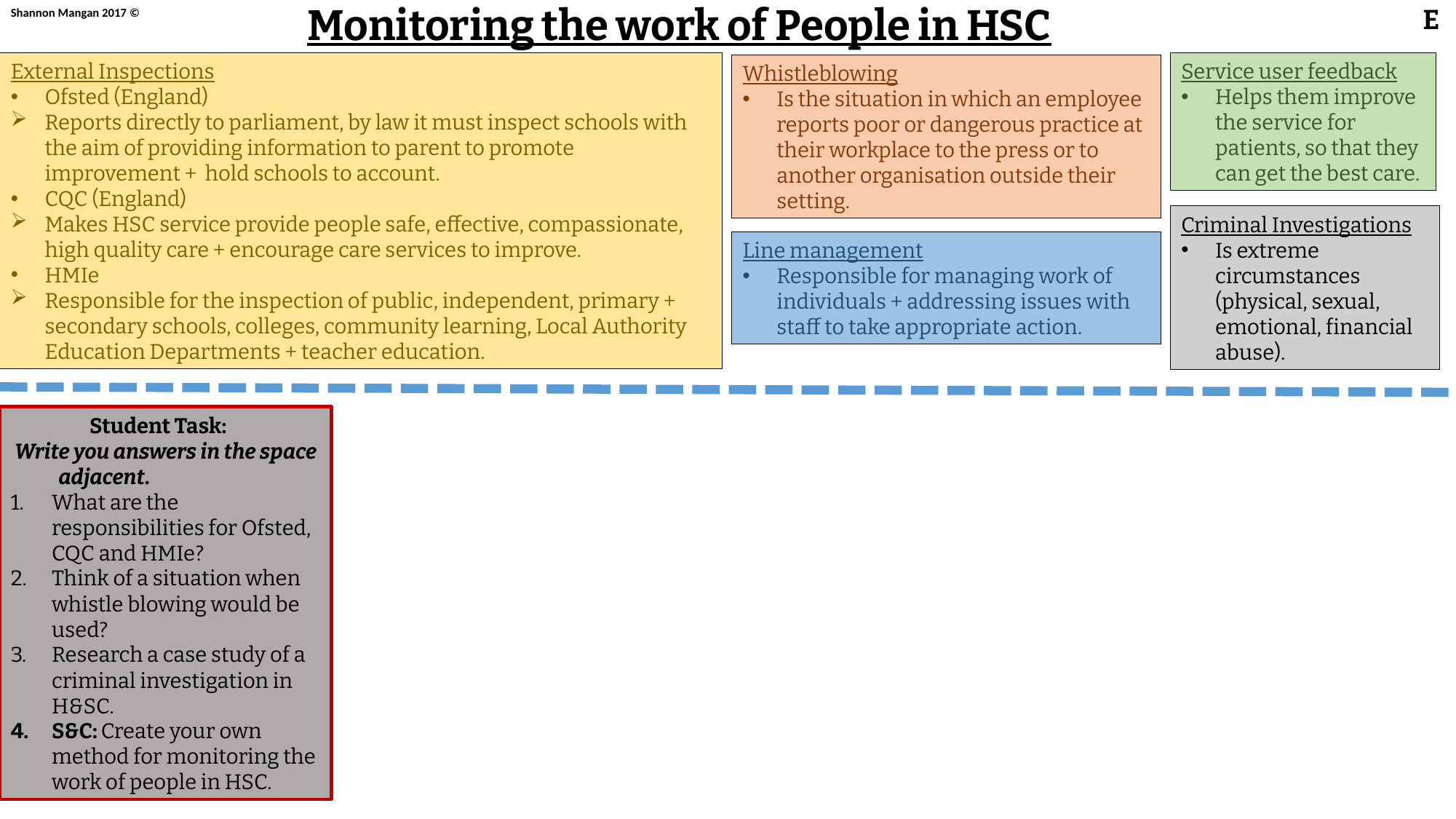

Monitoring the work of People in HSC
E
External Inspections
Ofsted (England)
Reports directly to parliament, by law it must inspect schools with the aim of providing information to parent to promote improvement +  hold schools to account.
CQC (England)
Makes HSC service provide people safe, effective, compassionate, high quality care + encourage care services to improve.
HMIe
Responsible for the inspection of public, independent, primary + secondary schools, colleges, community learning, Local Authority Education Departments + teacher education.
Service user feedback
Helps them improve the service for patients, so that they can get the best care.
Whistleblowing
Is the situation in which an employee reports poor or dangerous practice at their workplace to the press or to another organisation outside their setting.
Criminal Investigations
Is extreme circumstances (physical, sexual, emotional, financial abuse).
Line management
Responsible for managing work of individuals + addressing issues with staff to take appropriate action.
Student Task:
Write you answers in the space adjacent.
What are the responsibilities for Ofsted, CQC and HMIe?
Think of a situation when whistle blowing would be used?
Research a case study of a criminal investigation in H&SC.
S&C: Create your own method for monitoring the work of people in HSC.